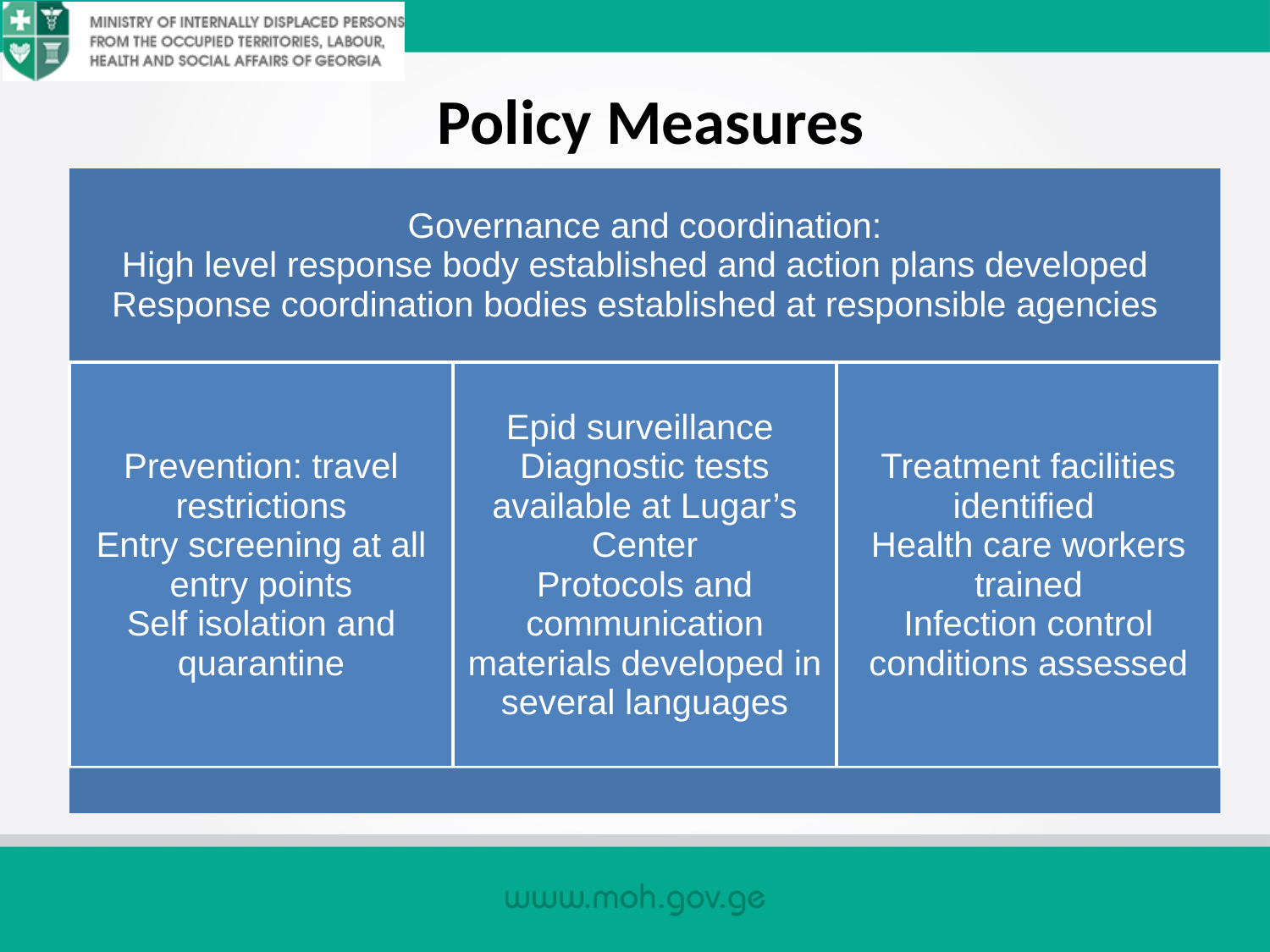

# Policy Measures
Governance and coordination:
High level response body established and action plans developed
Response coordination bodies established at responsible agencies
Prevention: travel restrictions
Entry screening at all entry points
Self isolation and quarantine
Epid surveillance
Diagnostic tests available at Lugar’s Center
Protocols and communication materials developed in several languages
Treatment facilities identified
Health care workers trained
Infection control conditions assessed